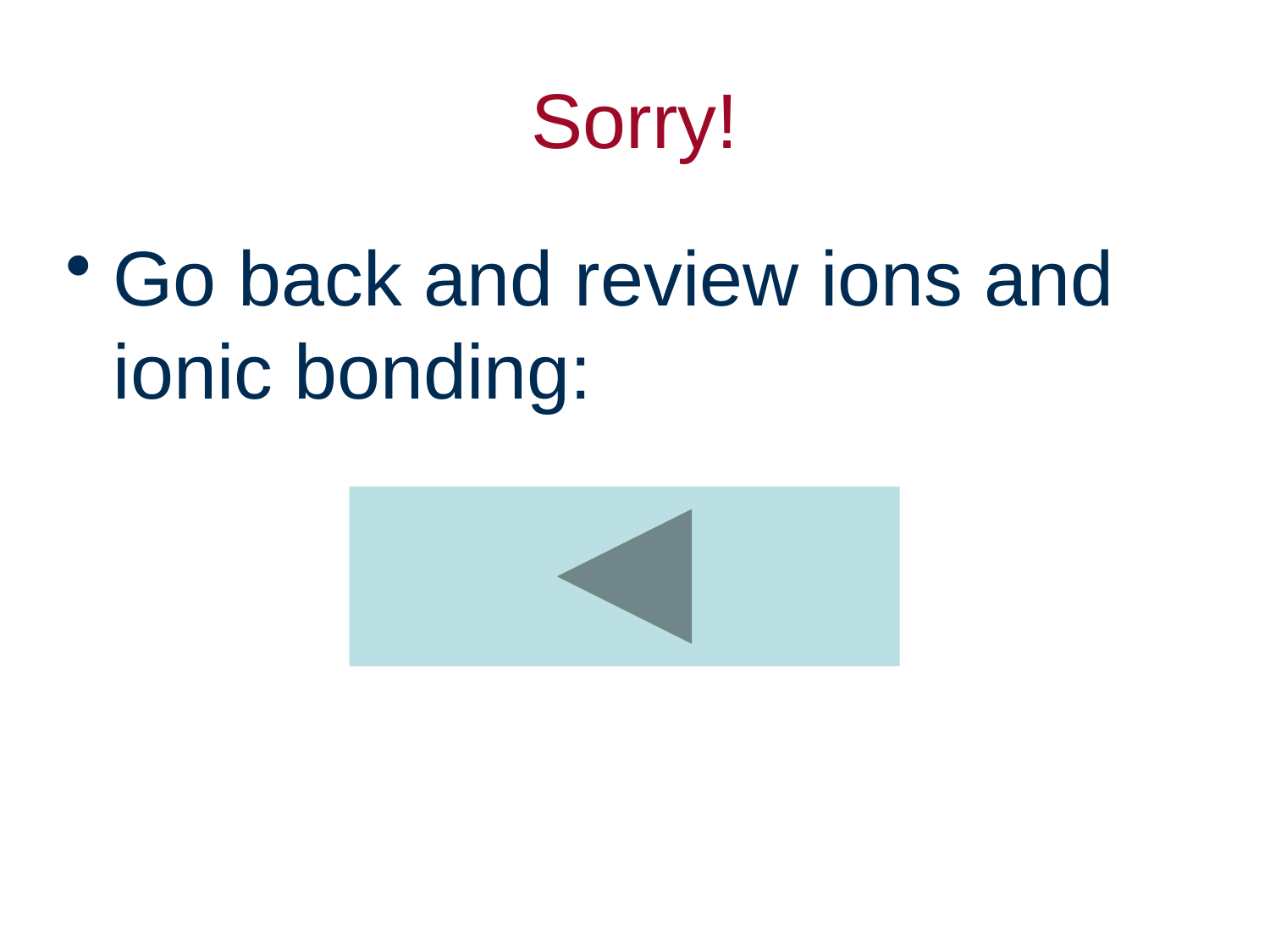

# Sorry!
Go back and review ions and ionic bonding: